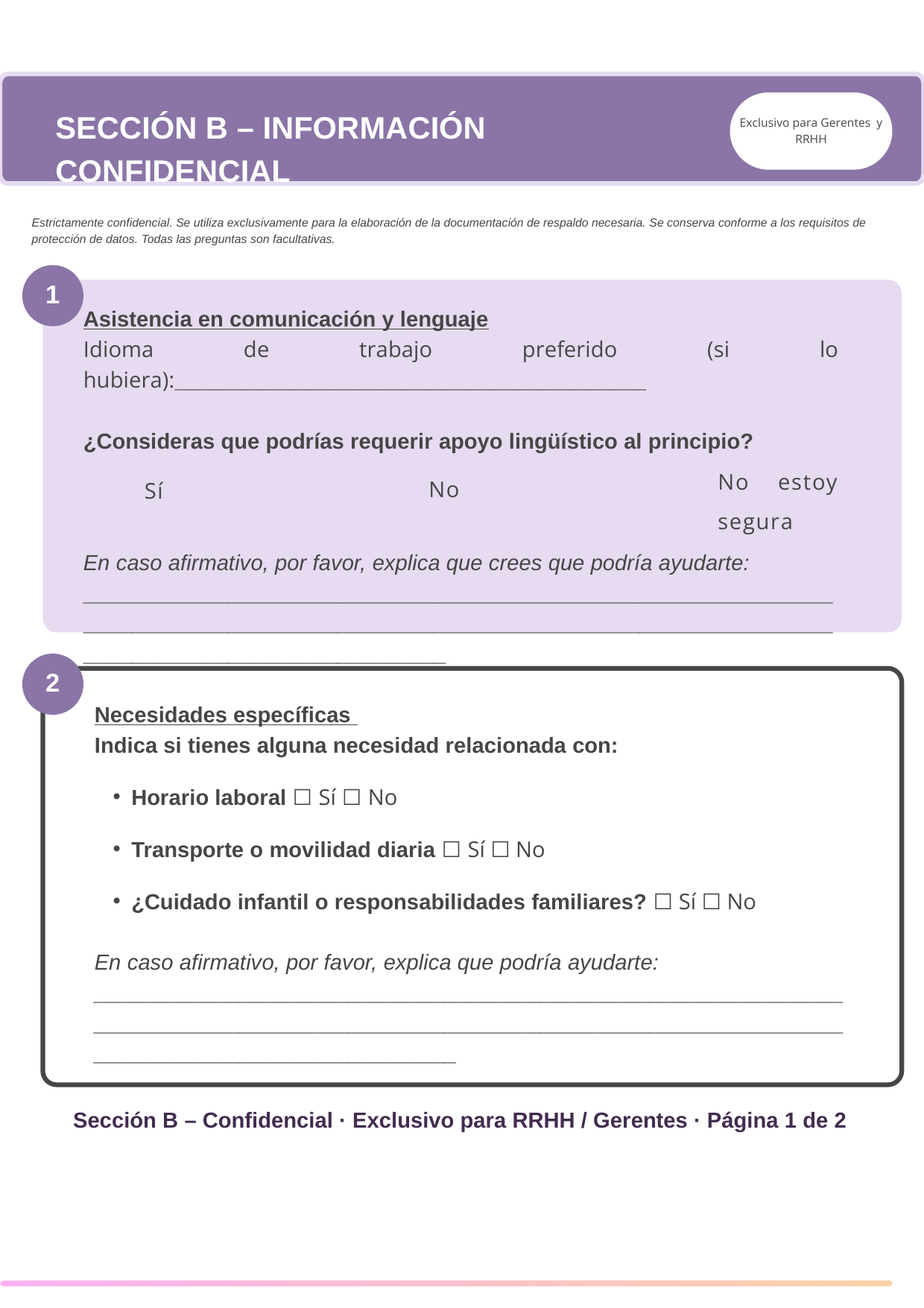

SECCIÓN B – INFORMACIÓN CONFIDENCIAL

Exclusivo para Gerentes  y RRHH
Estrictamente confidencial. Se utiliza exclusivamente para la elaboración de la documentación de respaldo necesaria. Se conserva conforme a los requisitos de protección de datos. Todas las preguntas son facultativas.

1
Asistencia en comunicación y lenguaje
Idioma de trabajo preferido (si lo hubiera):_______________________________________

¿Consideras que podrías requerir apoyo lingüístico al principio?

En caso afirmativo, por favor, explica que crees que podría ayudarte:
__________________________________________________________________________________________________________________________________________________________
No estoy segura
No
Sí

2
Necesidades específicas
Indica si tienes alguna necesidad relacionada con:
Horario laboral ☐ Sí ☐ No
Transporte o movilidad diaria ☐ Sí ☐ No
¿Cuidado infantil o responsabilidades familiares? ☐ Sí ☐ No

En caso afirmativo, por favor, explica que podría ayudarte:
__________________________________________________________________________________________________________________________________________________________
Sección B – Confidencial · Exclusivo para RRHH / Gerentes · Página 1 de 2